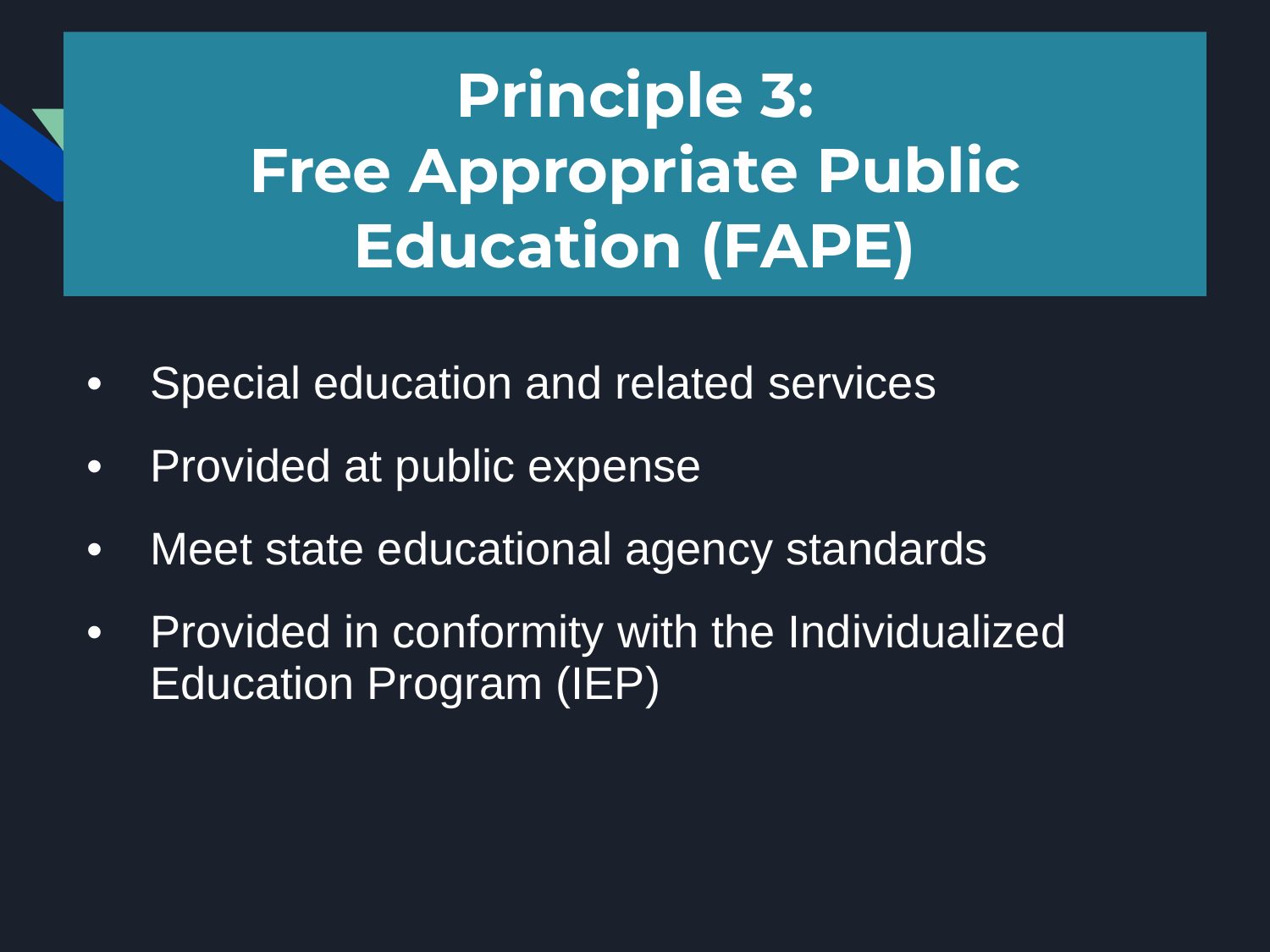

# Principle 3:
Free Appropriate Public Education (FAPE)

Special education and related services
Provided at public expense
Meet state educational agency standards
Provided in conformity with the Individualized Education Program (IEP)